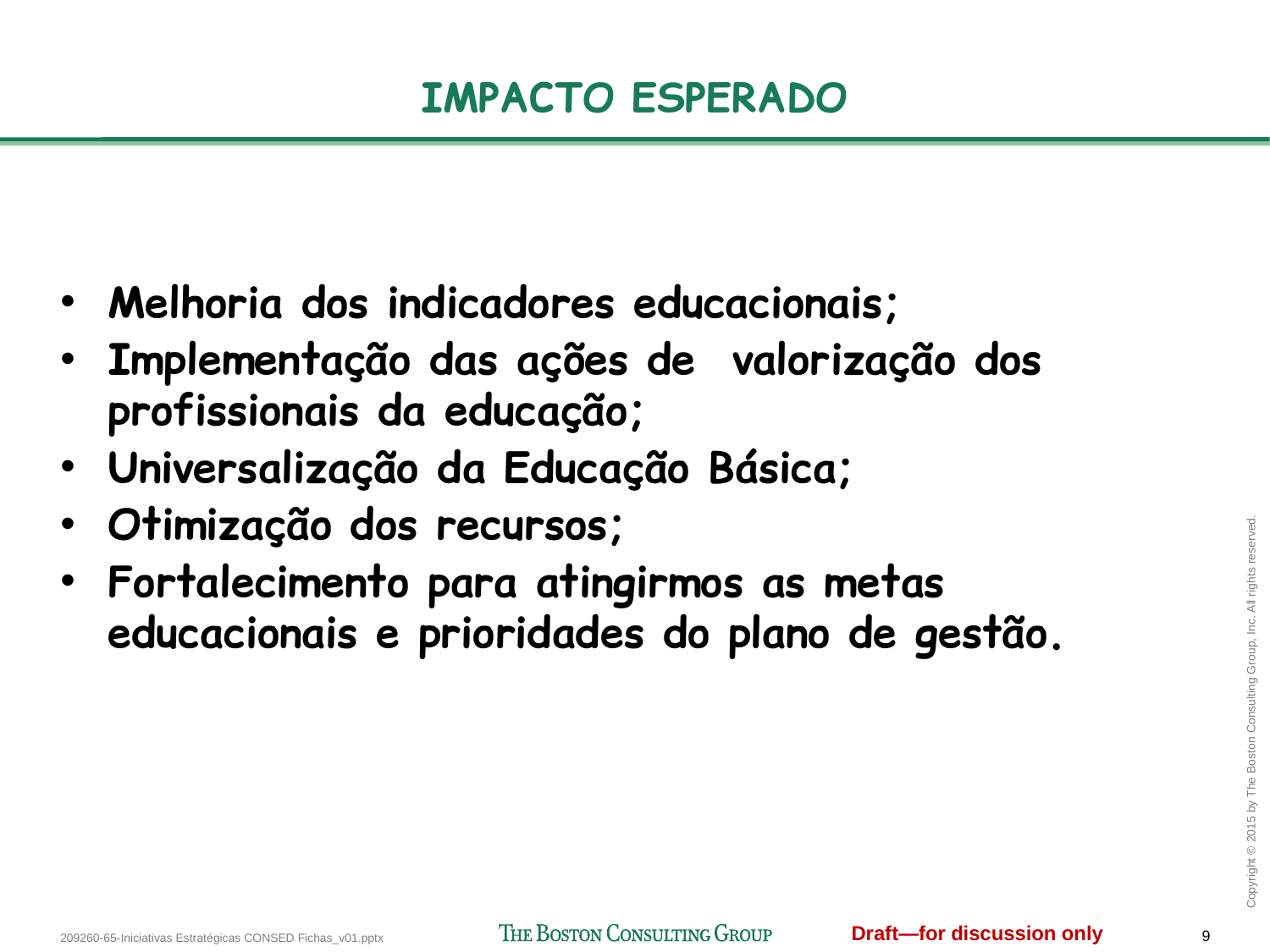

# IMPACTO ESPERADO

Melhoria dos indicadores educacionais;
Implementação das ações de  valorização dos profissionais da educação;
Universalização da Educação Básica;
Otimização dos recursos;
Fortalecimento para atingirmos as metas educacionais e prioridades do plano de gestão.